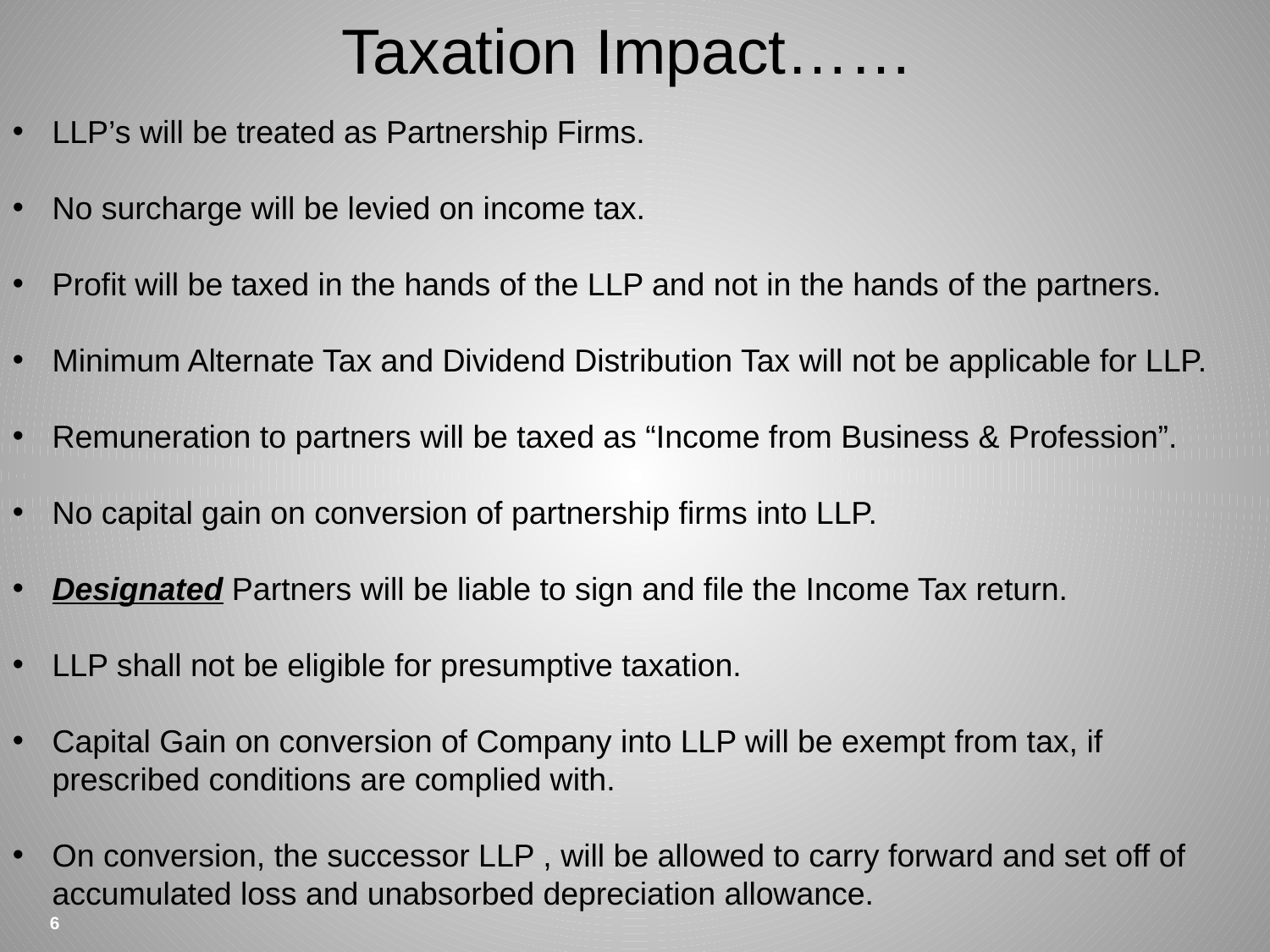

# Taxation Impact……
LLP’s will be treated as Partnership Firms.

No surcharge will be levied on income tax.

Profit will be taxed in the hands of the LLP and not in the hands of the partners.

Minimum Alternate Tax and Dividend Distribution Tax will not be applicable for LLP.

Remuneration to partners will be taxed as “Income from Business & Profession”.

No capital gain on conversion of partnership firms into LLP.

Designated Partners will be liable to sign and file the Income Tax return.

LLP shall not be eligible for presumptive taxation.

Capital Gain on conversion of Company into LLP will be exempt from tax, if prescribed conditions are complied with.

On conversion, the successor LLP , will be allowed to carry forward and set off of accumulated loss and unabsorbed depreciation allowance.

6